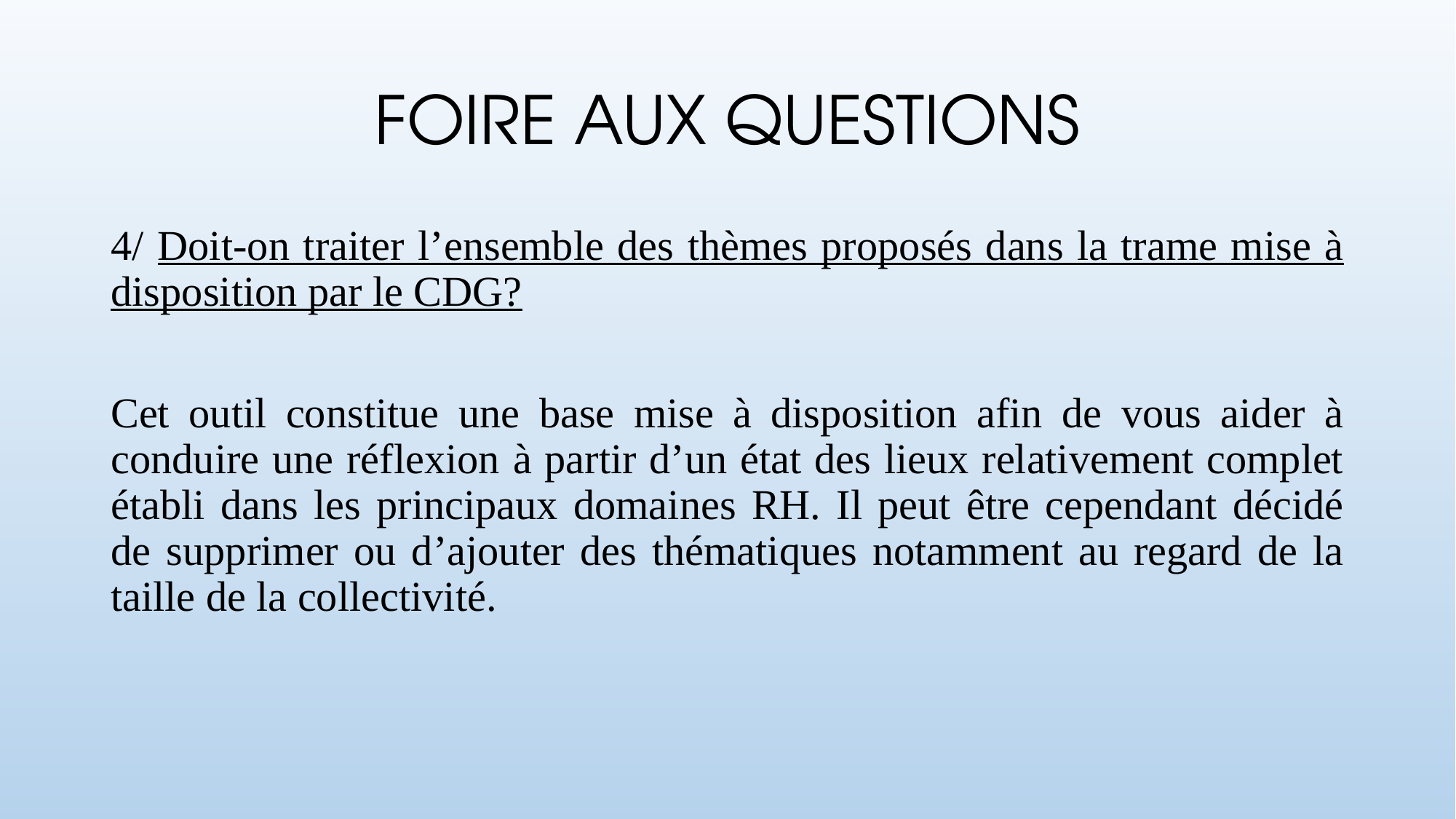

# FOIRE AUX QUESTIONS
4/ Doit-on traiter l’ensemble des thèmes proposés dans la trame mise à disposition par le CDG?

Cet outil constitue une base mise à disposition afin de vous aider à conduire une réflexion à partir d’un état des lieux relativement complet établi dans les principaux domaines RH. Il peut être cependant décidé de supprimer ou d’ajouter des thématiques notamment au regard de la taille de la collectivité.